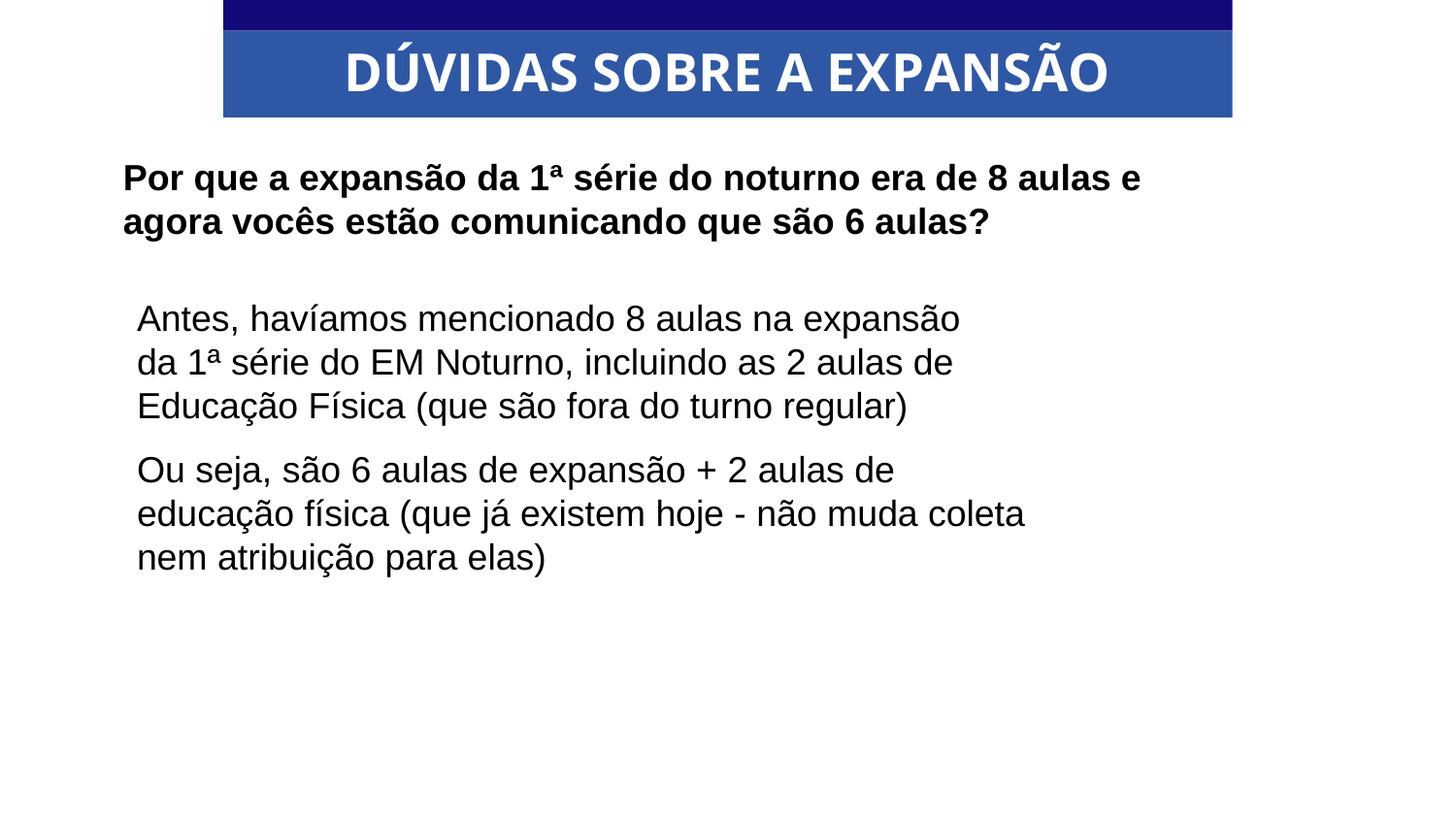

DÚVIDAS SOBRE A EXPANSÃO
Por que a expansão da 1ª série do noturno era de 8 aulas e agora vocês estão comunicando que são 6 aulas?
Antes, havíamos mencionado 8 aulas na expansão
da 1ª série do EM Noturno, incluindo as 2 aulas de Educação Física (que são fora do turno regular)
Ou seja, são 6 aulas de expansão + 2 aulas de educação física (que já existem hoje - não muda coleta nem atribuição para elas)